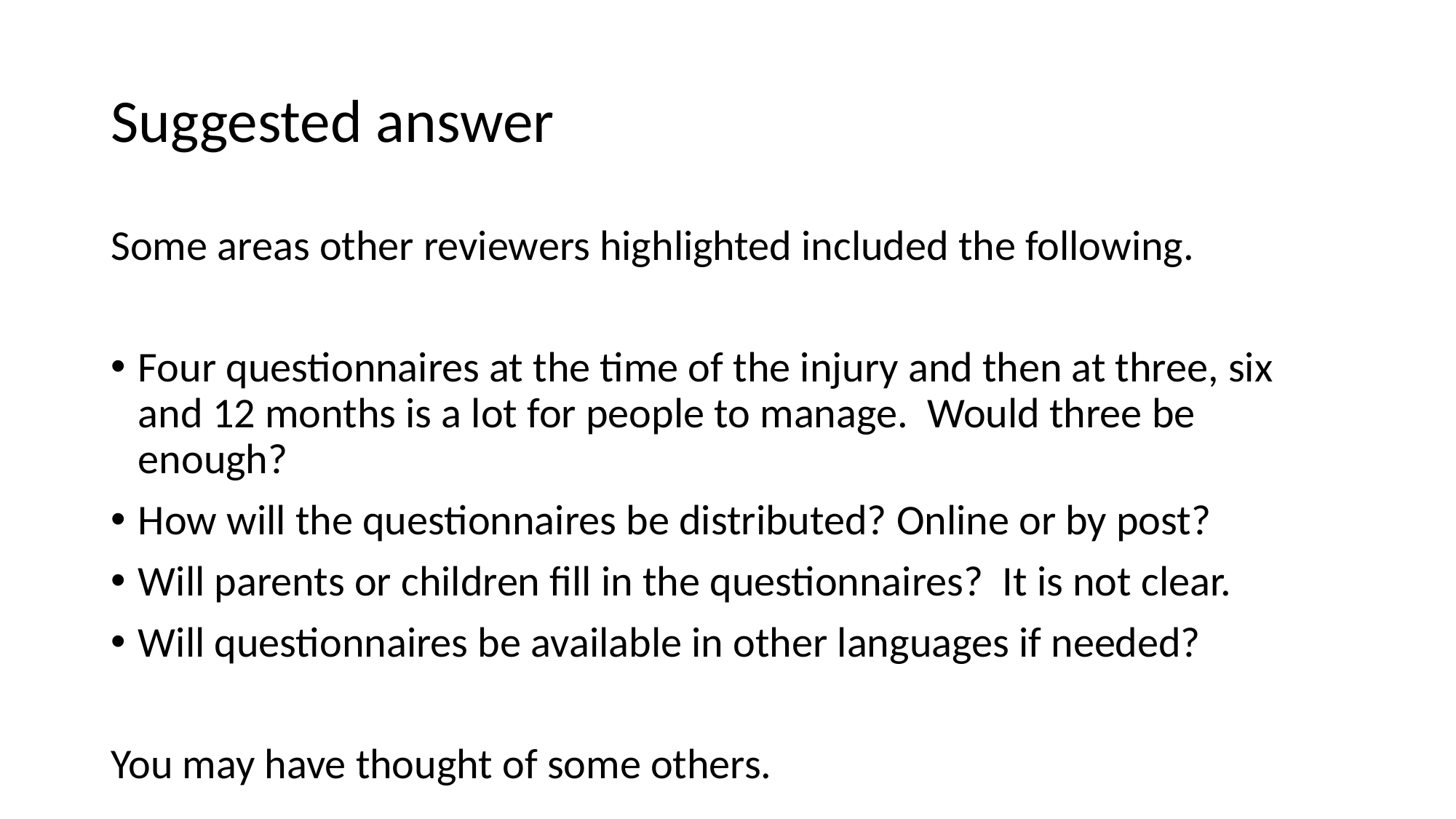

# Suggested answer
Some areas other reviewers highlighted included the following.

Four questionnaires at the time of the injury and then at three, six and 12 months is a lot for people to manage.  Would three be enough?
How will the questionnaires be distributed? Online or by post?
Will parents or children fill in the questionnaires?  It is not clear.
Will questionnaires be available in other languages if needed?

You may have thought of some others.